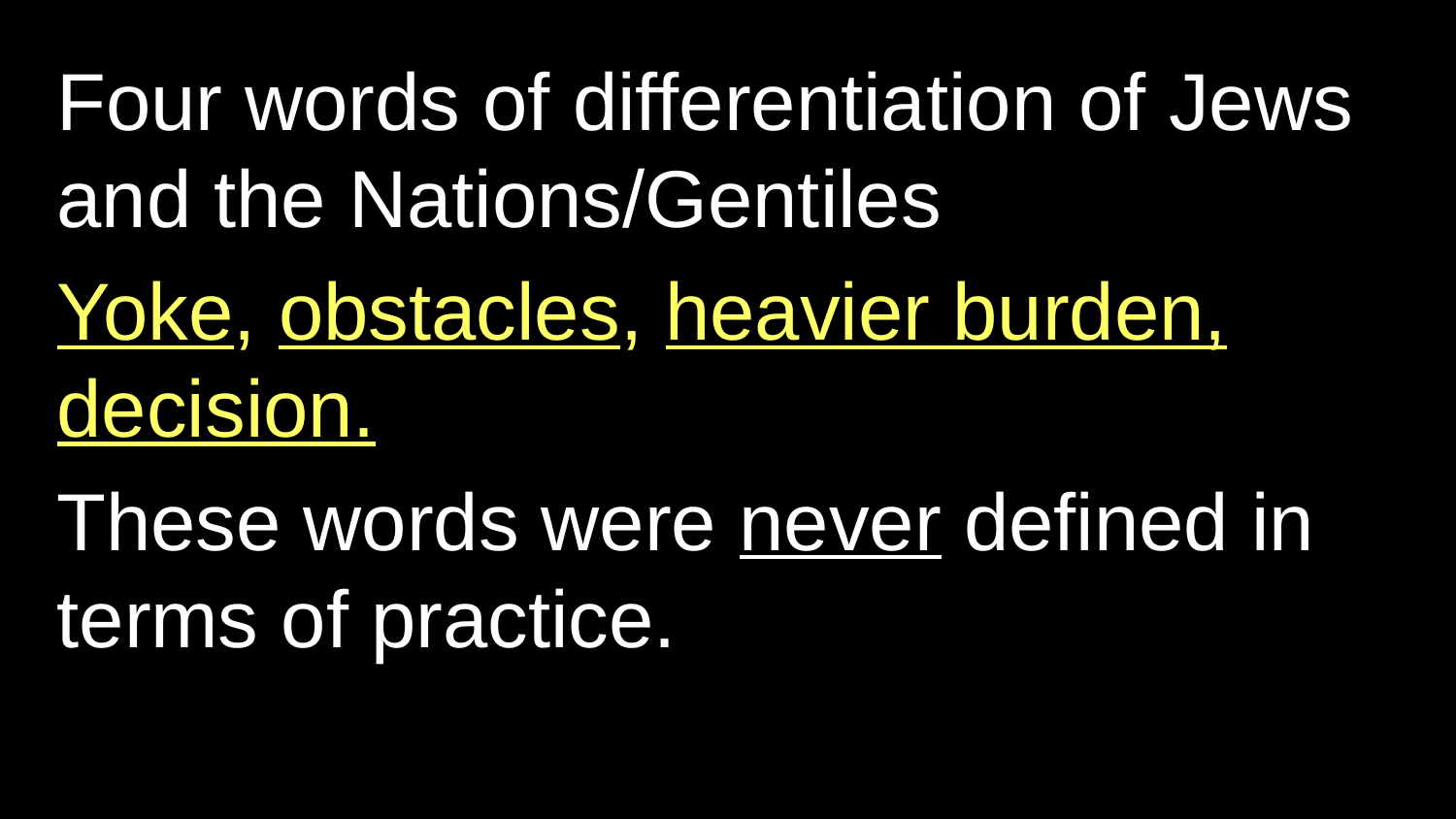

Four words of differentiation of Jews and the Nations/Gentiles
Yoke, obstacles, heavier burden, decision.
These words were never defined in terms of practice.